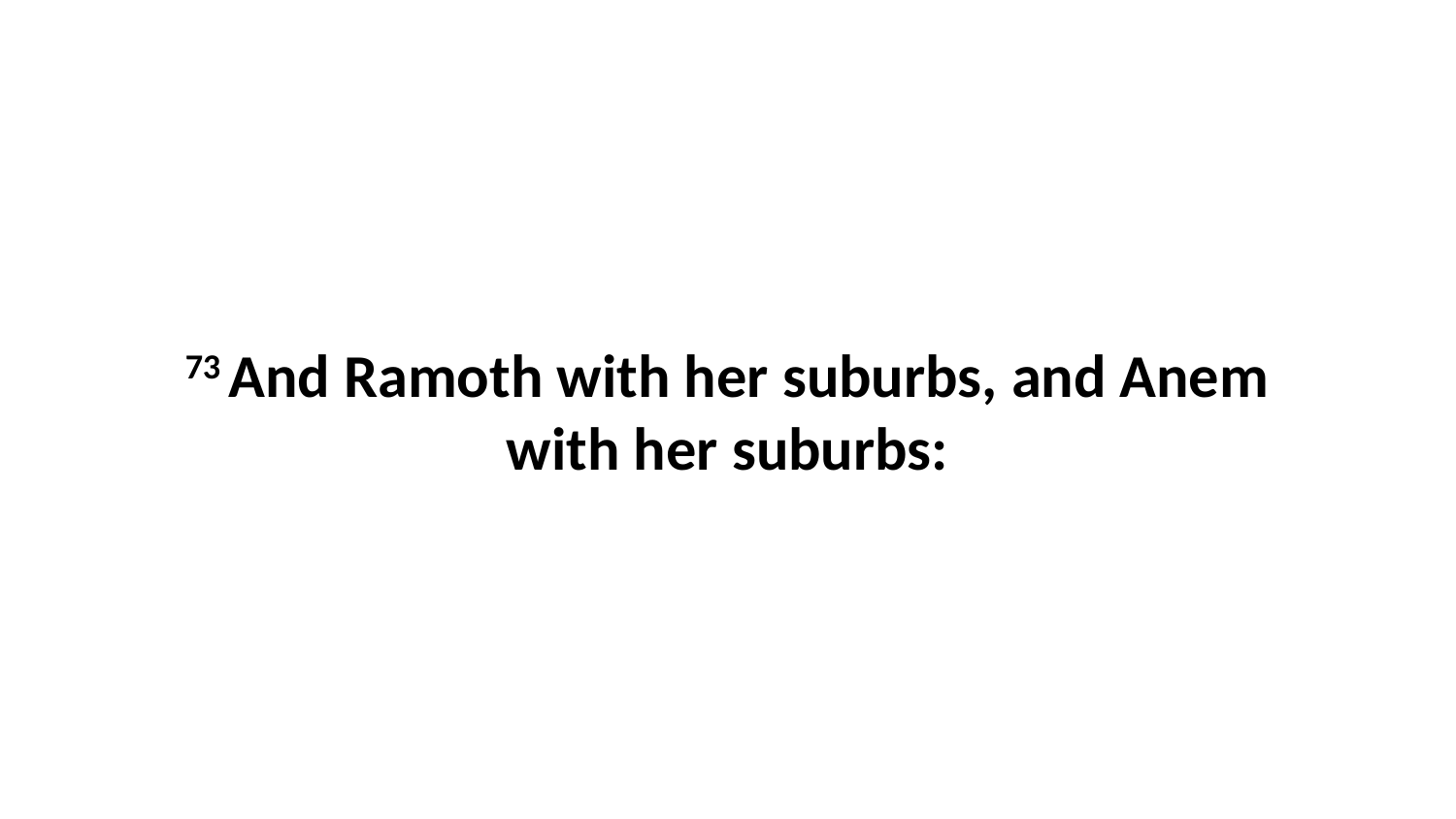

73 And Ramoth with her suburbs, and Anem with her suburbs: